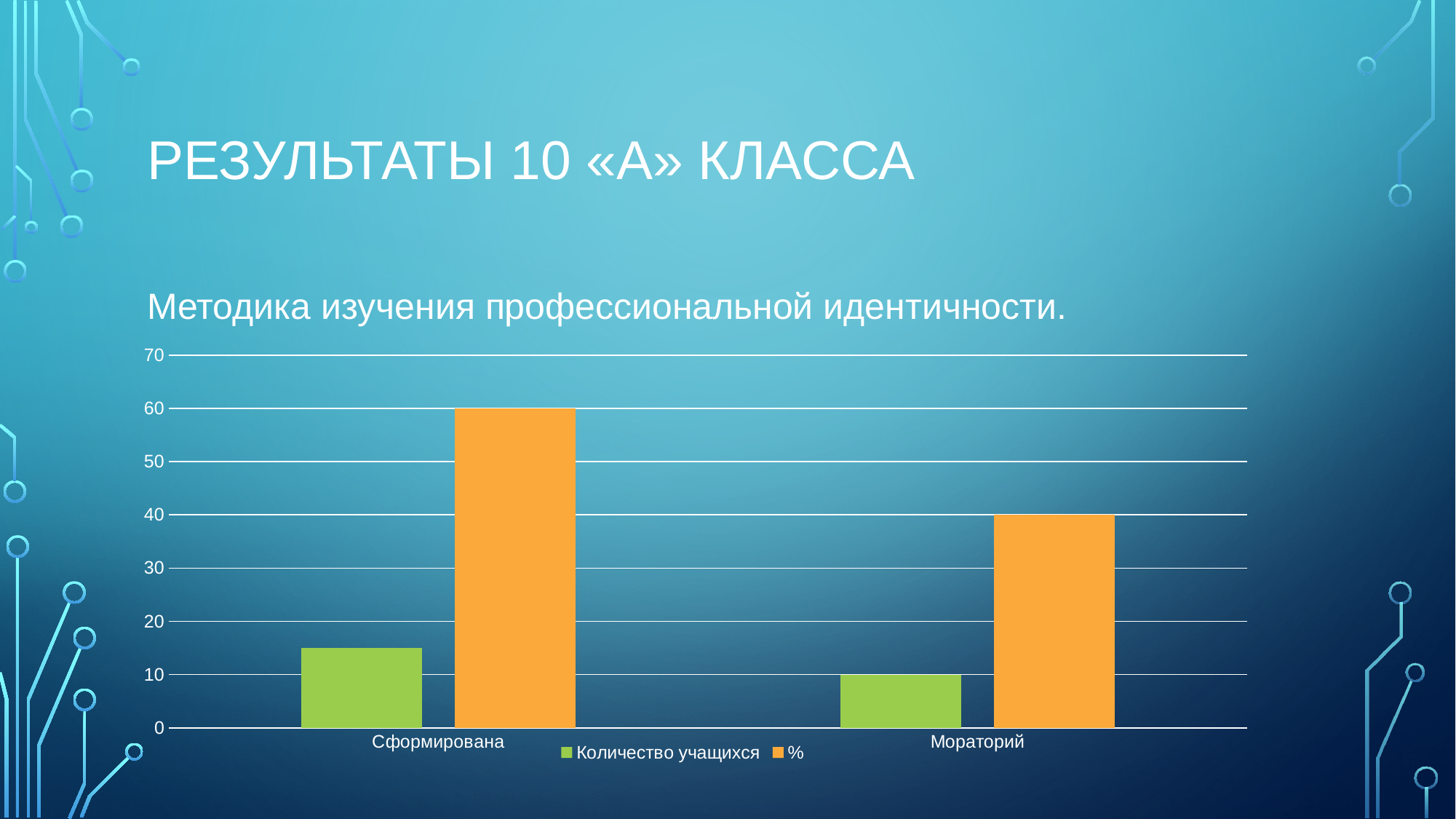

# Результаты 10 «А» класса

### Chart

| Category | Количество учащихся | % |
|---|---|---|
| Сформирована | 15.0 | 60.0 |
| Мораторий | 10.0 | 40.0 |
Методика изучения профессиональной идентичности.